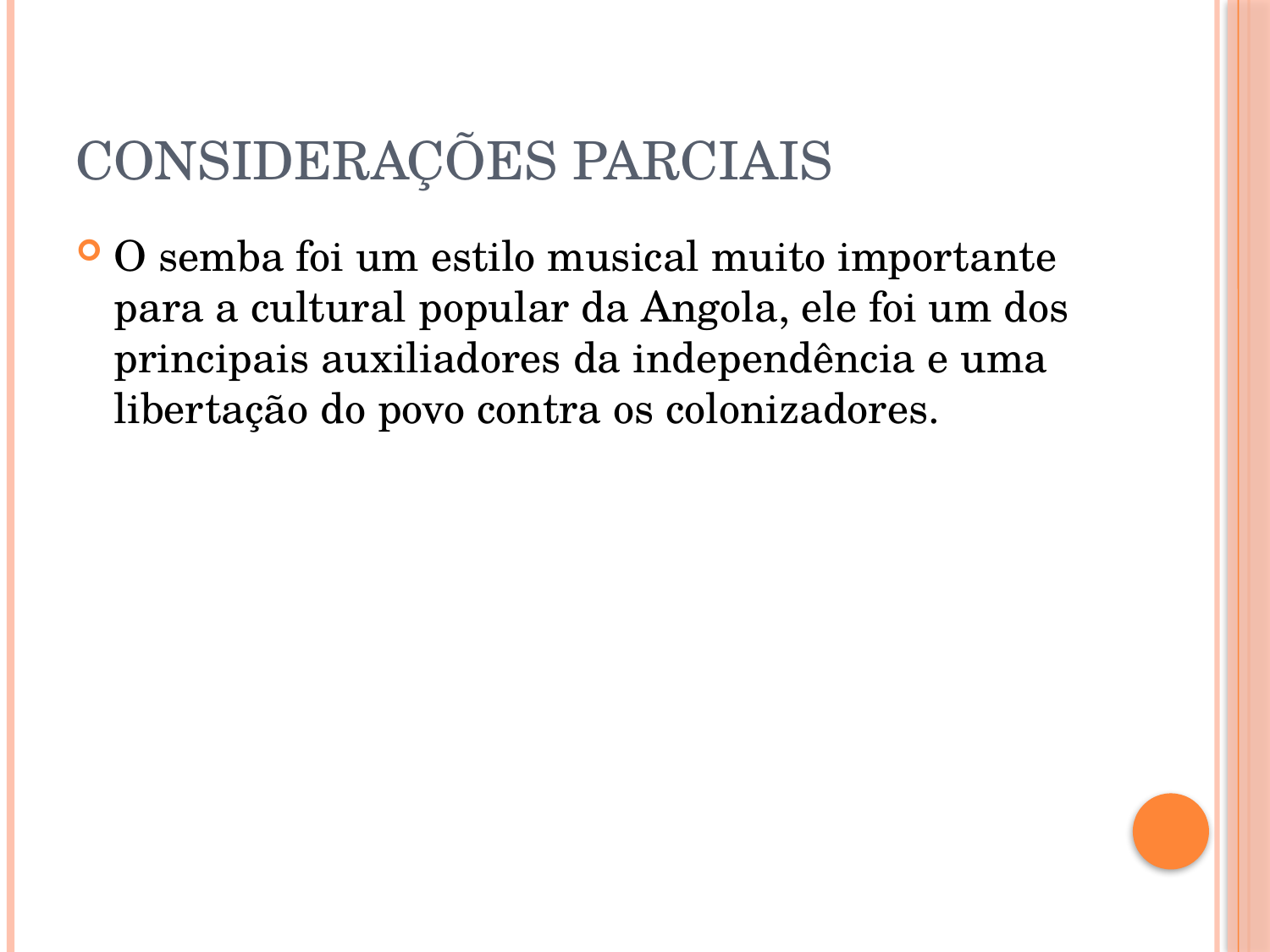

# Considerações parciais
O semba foi um estilo musical muito importante para a cultural popular da Angola, ele foi um dos principais auxiliadores da independência e uma libertação do povo contra os colonizadores.